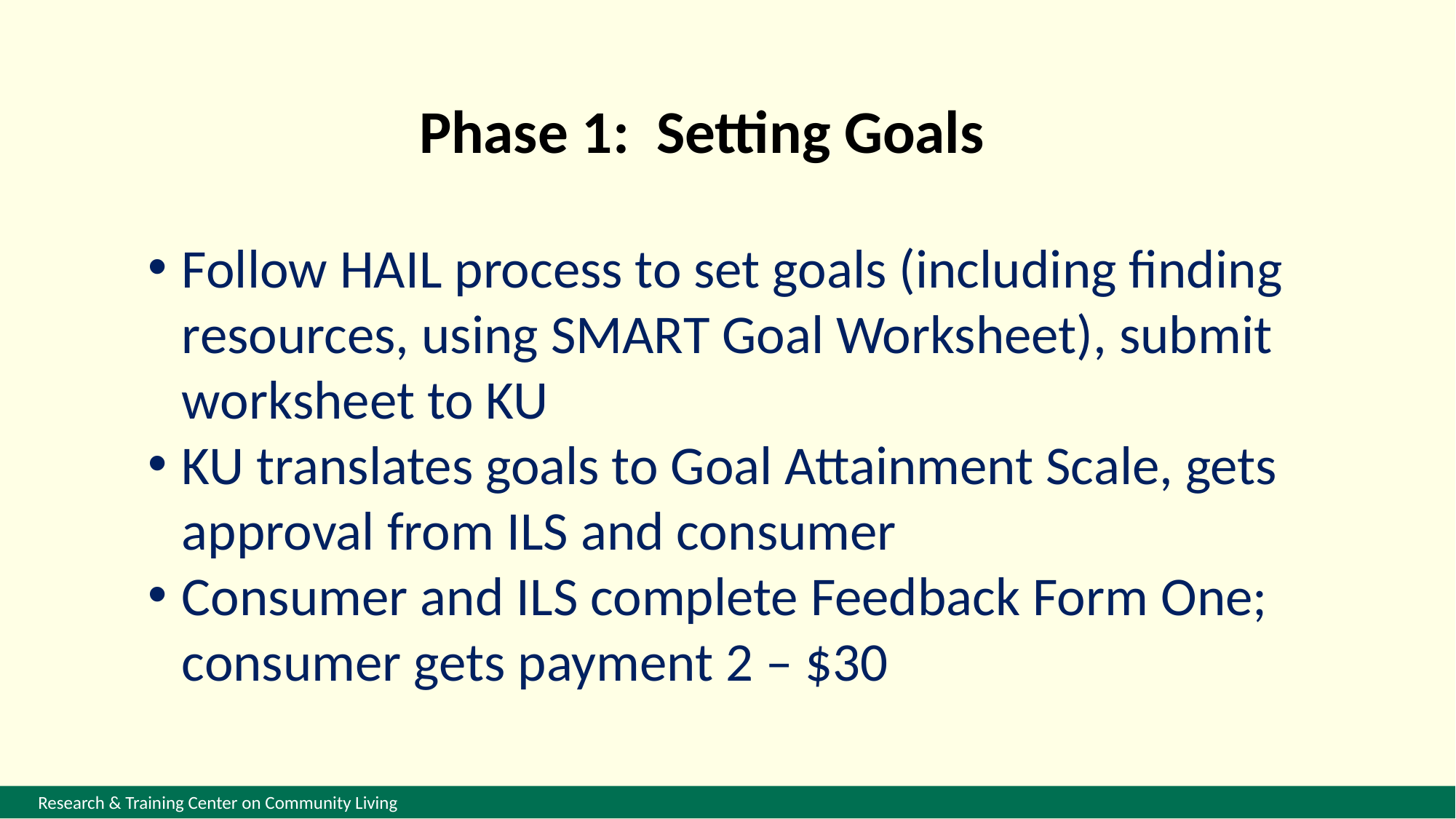

Phase 1:  Setting Goals
Follow HAIL process to set goals (including finding resources, using SMART Goal Worksheet), submit worksheet to KU
KU translates goals to Goal Attainment Scale, gets approval from ILS and consumer
Consumer and ILS complete Feedback Form One; consumer gets payment 2 – $30